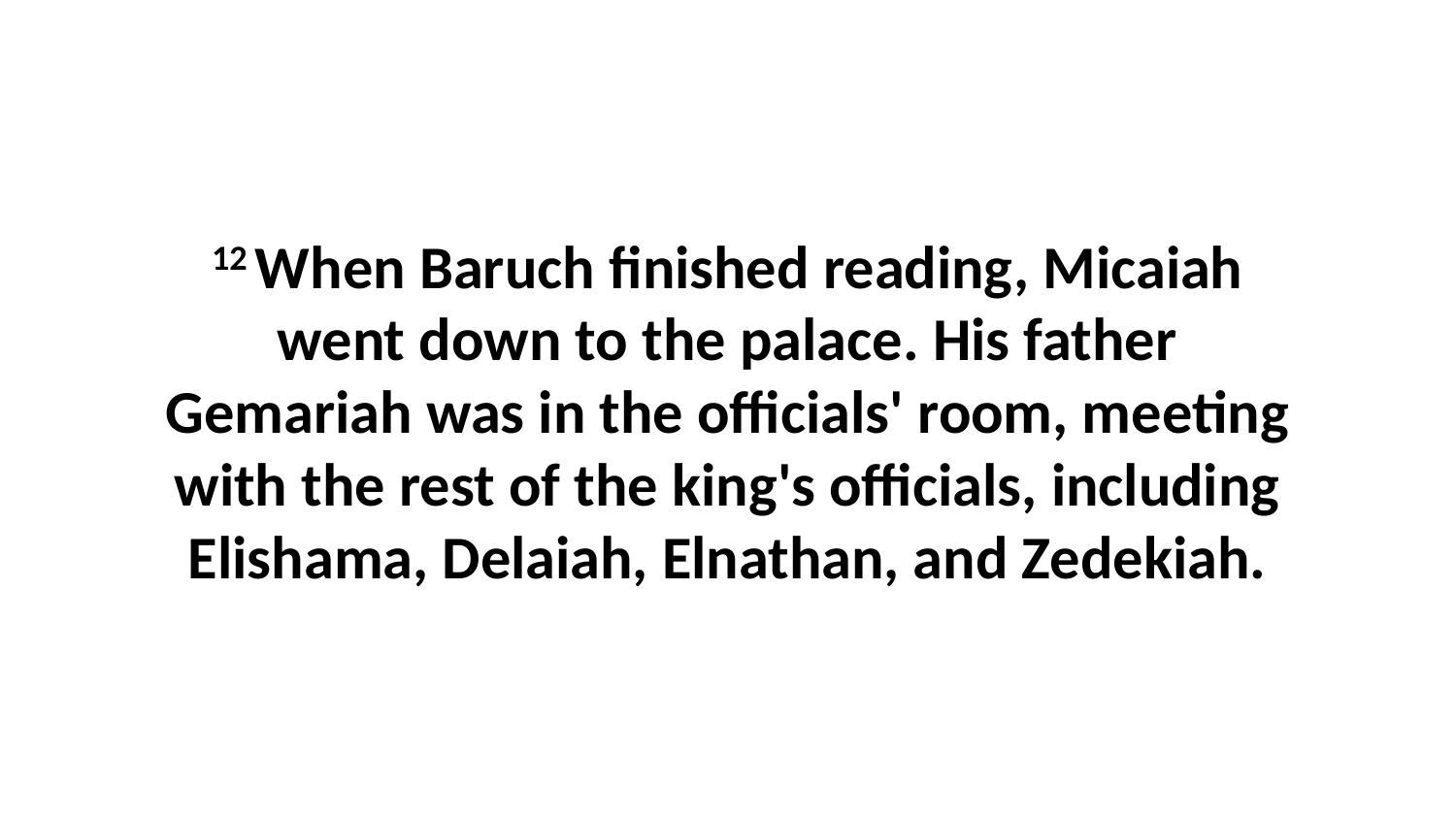

12 When Baruch finished reading, Micaiah went down to the palace. His father Gemariah was in the officials' room, meeting with the rest of the king's officials, including Elishama, Delaiah, Elnathan, and Zedekiah.